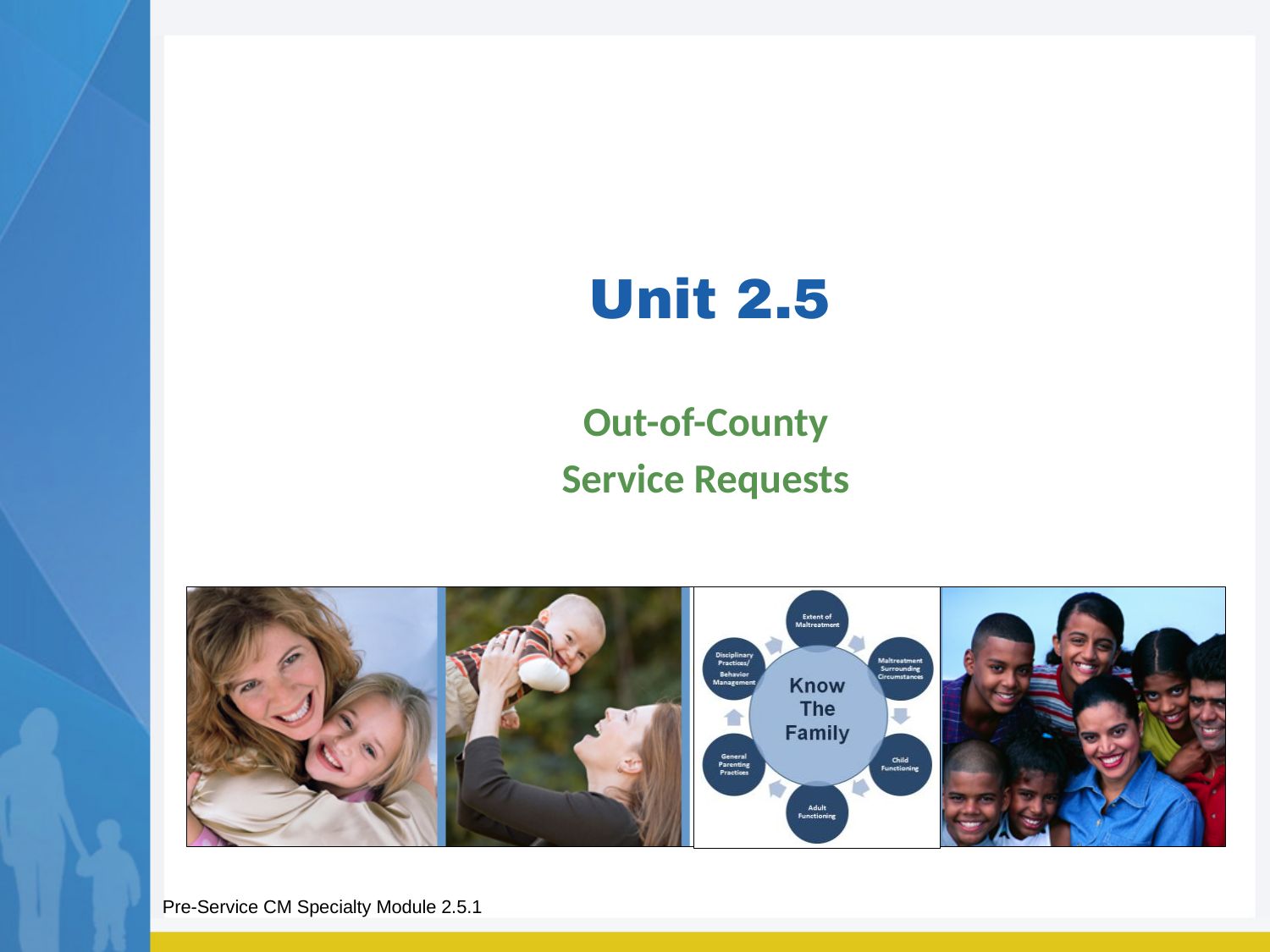

# Unit 2.5
Out-of-County
Service Requests
Pre-Service CM Specialty Module 2.5.1